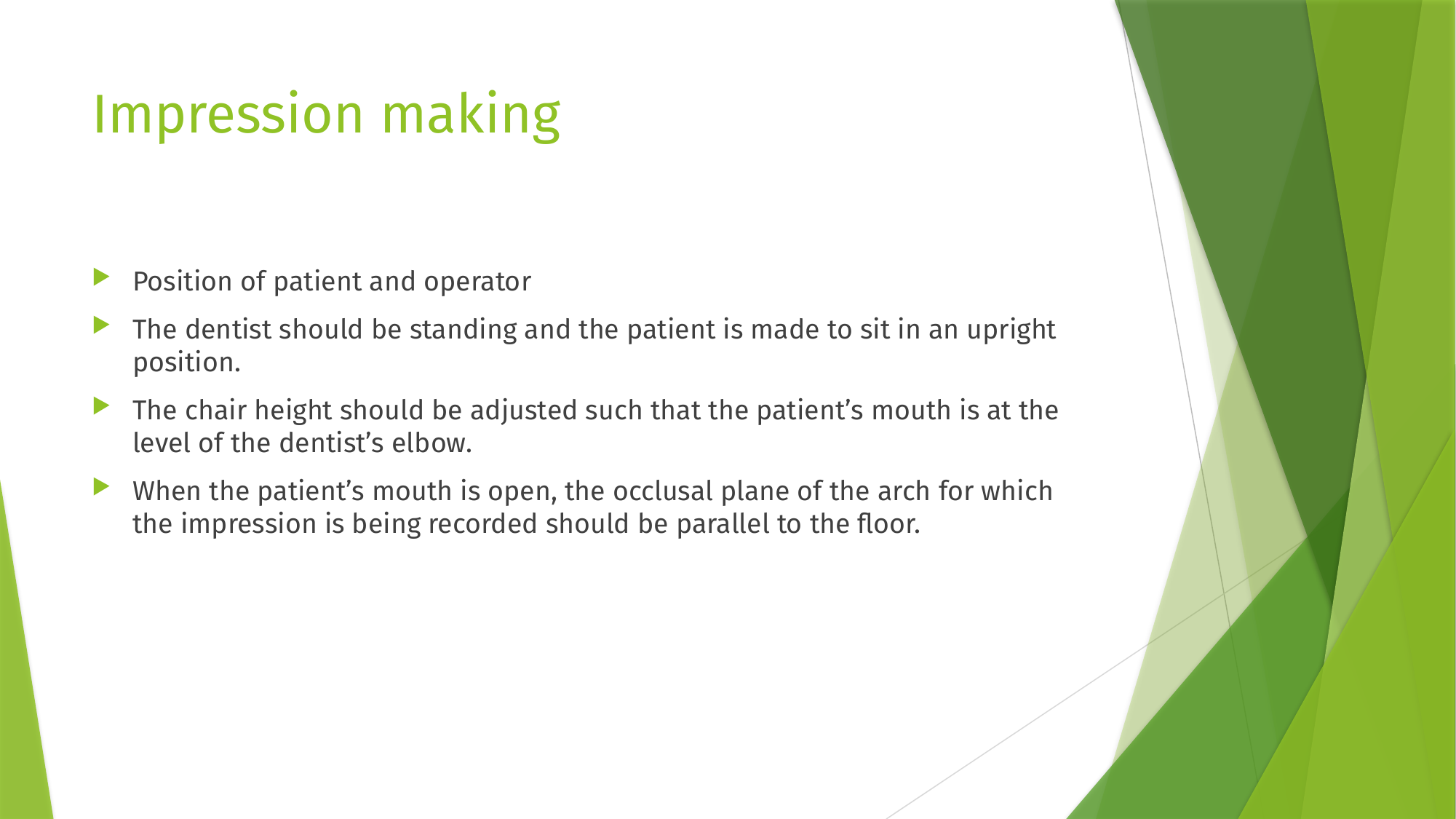

# Impression making
Position of patient and operator
The dentist should be standing and the patient is made to sit in an upright position.
The chair height should be adjusted such that the patient’s mouth is at the level of the dentist’s elbow.
When the patient’s mouth is open, the occlusal plane of the arch for which the impression is being recorded should be parallel to the floor.